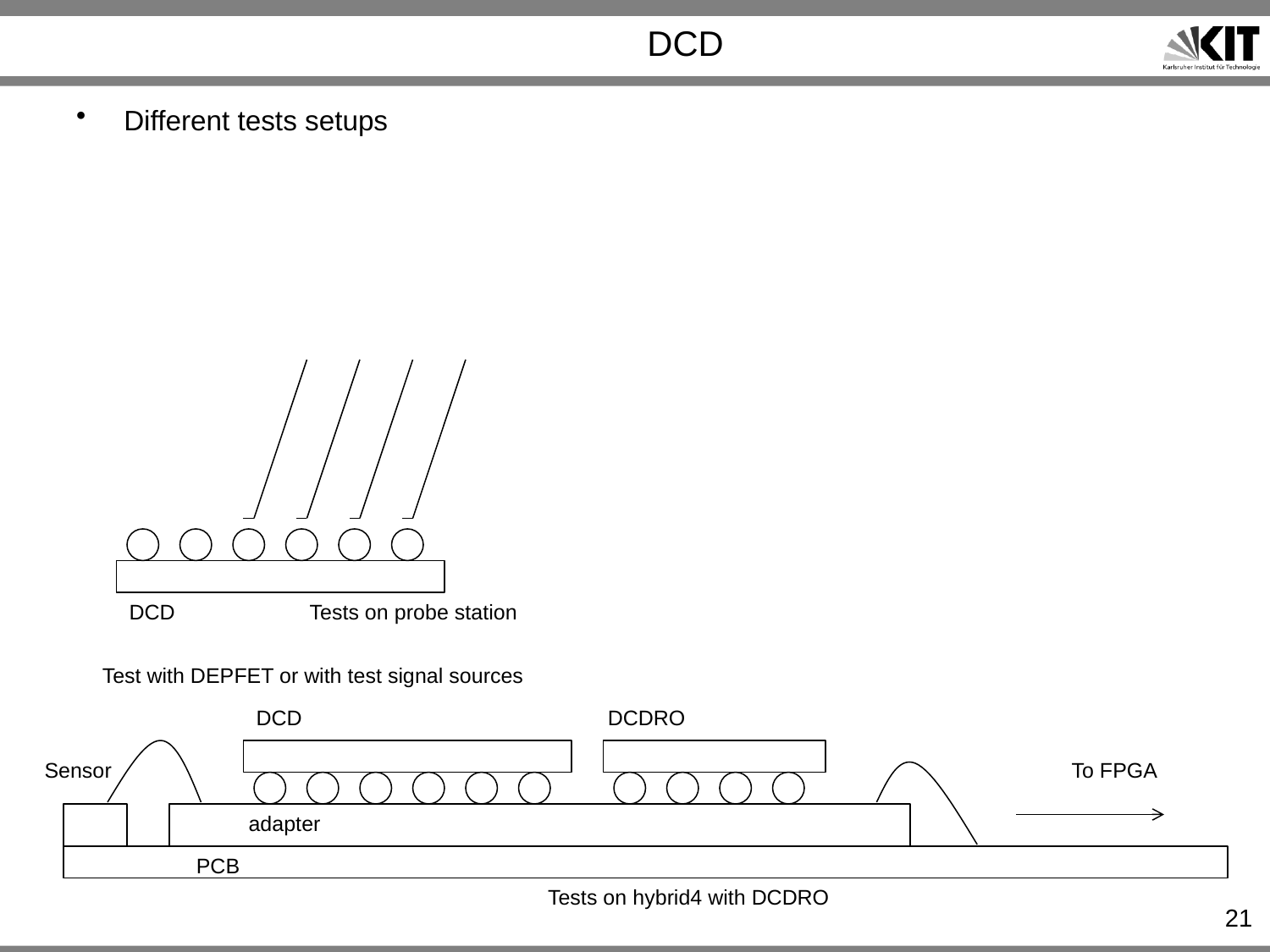

# DCD
Different tests setups

DCD
Tests on probe station
Test with DEPFET or with test signal sources
DCD
DCDRO

Sensor
To FPGA

adapter

PCB
Tests on hybrid4 with DCDRO
21